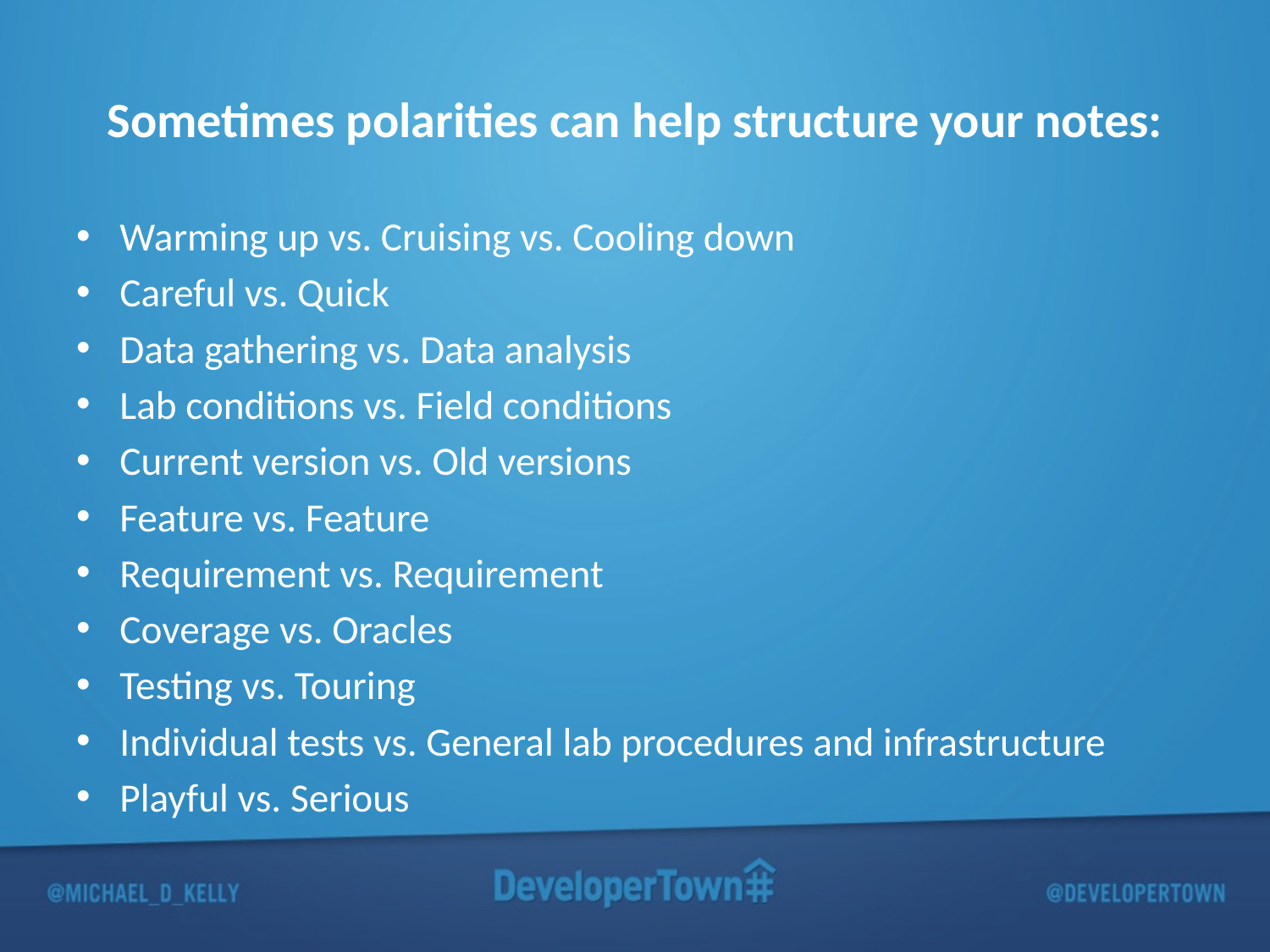

# Sometimes polarities can help structure your notes:
Warming up vs. Cruising vs. Cooling down
Careful vs. Quick
Data gathering vs. Data analysis
Lab conditions vs. Field conditions
Current version vs. Old versions
Feature vs. Feature
Requirement vs. Requirement
Coverage vs. Oracles
Testing vs. Touring
Individual tests vs. General lab procedures and infrastructure
Playful vs. Serious